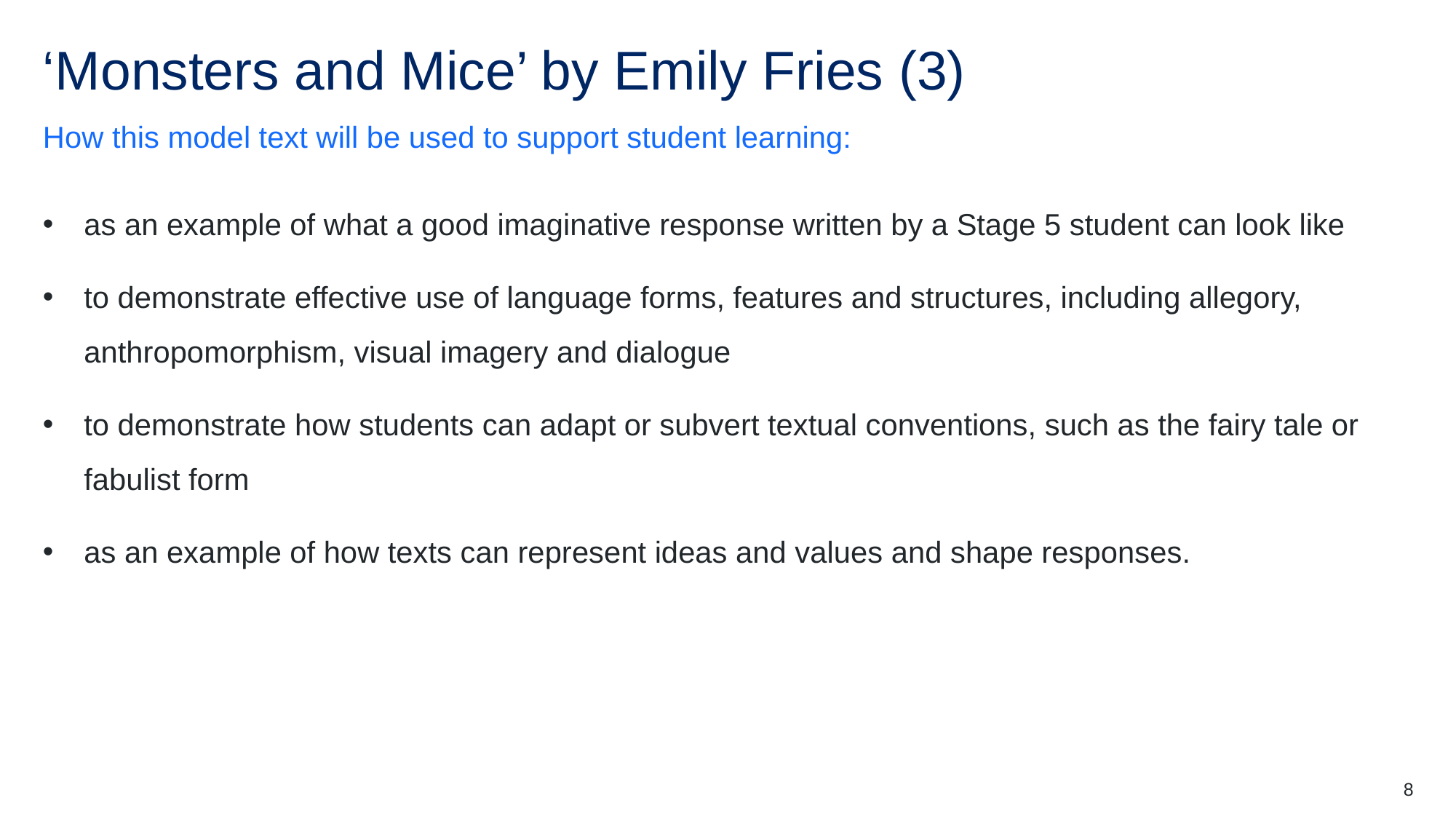

# ‘Monsters and Mice’ by Emily Fries (3)
How this model text will be used to support student learning:
as an example of what a good imaginative response written by a Stage 5 student can look like
to demonstrate effective use of language forms, features and structures, including allegory, anthropomorphism, visual imagery and dialogue
to demonstrate how students can adapt or subvert textual conventions, such as the fairy tale or fabulist form
as an example of how texts can represent ideas and values and shape responses.
8